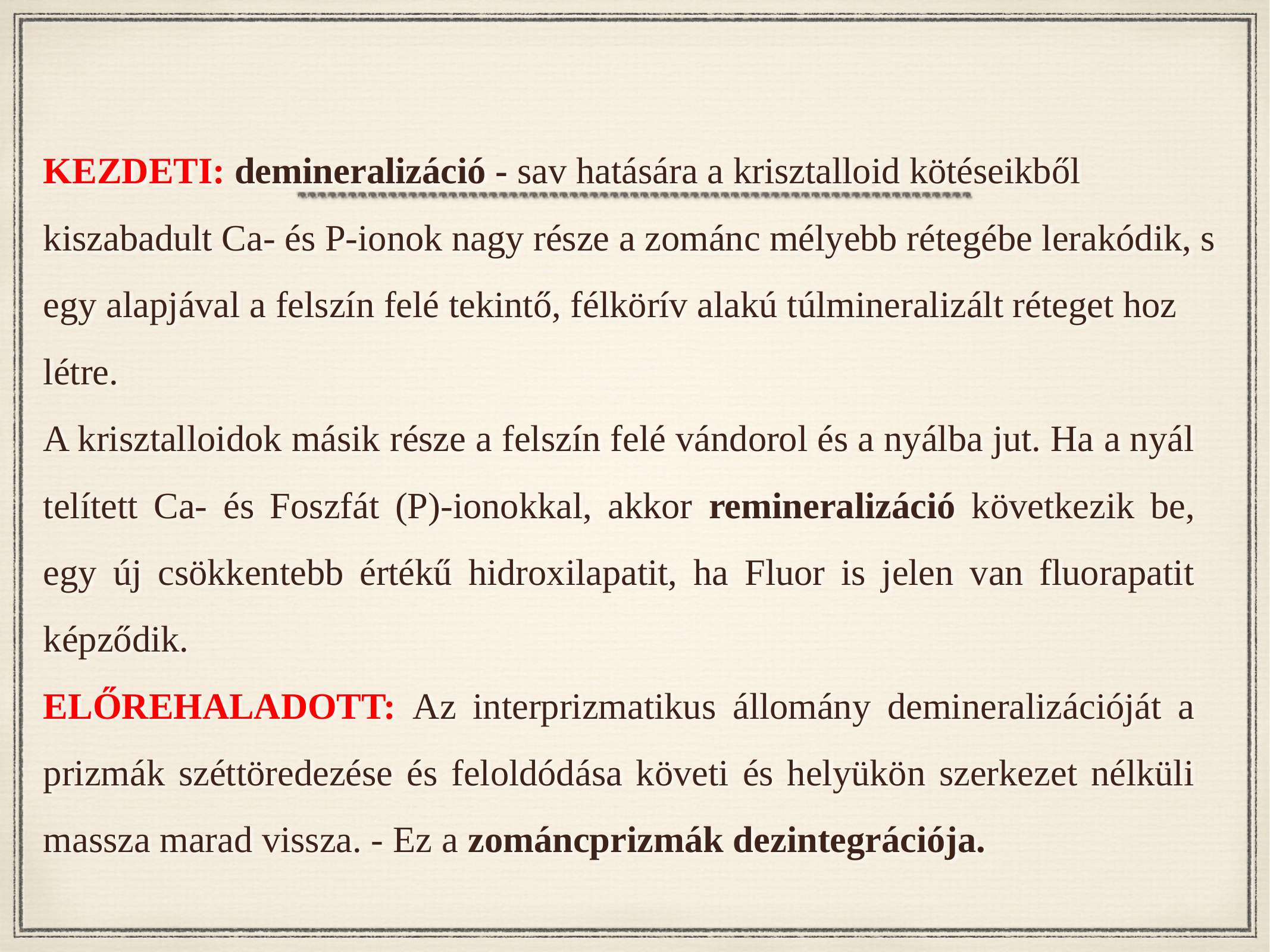

KEZDETI: demineralizáció - sav hatására a krisztalloid kötéseikből kiszabadult Ca- és P-ionok nagy része a zománc mélyebb rétegébe lerakódik, s egy alapjával a felszín felé tekintő, félkörív alakú túlmineralizált réteget hoz létre.
A krisztalloidok másik része a felszín felé vándorol és a nyálba jut. Ha a nyál telített Ca- és Foszfát (P)-ionokkal, akkor remineralizáció következik be, egy új csökkentebb értékű hidroxilapatit, ha Fluor is jelen van fluorapatit képződik.
ELŐREHALADOTT: Az interprizmatikus állomány demineralizációját a prizmák széttöredezése és feloldódása követi és helyükön szerkezet nélküli massza marad vissza. - Ez a zománcprizmák dezintegrációja.